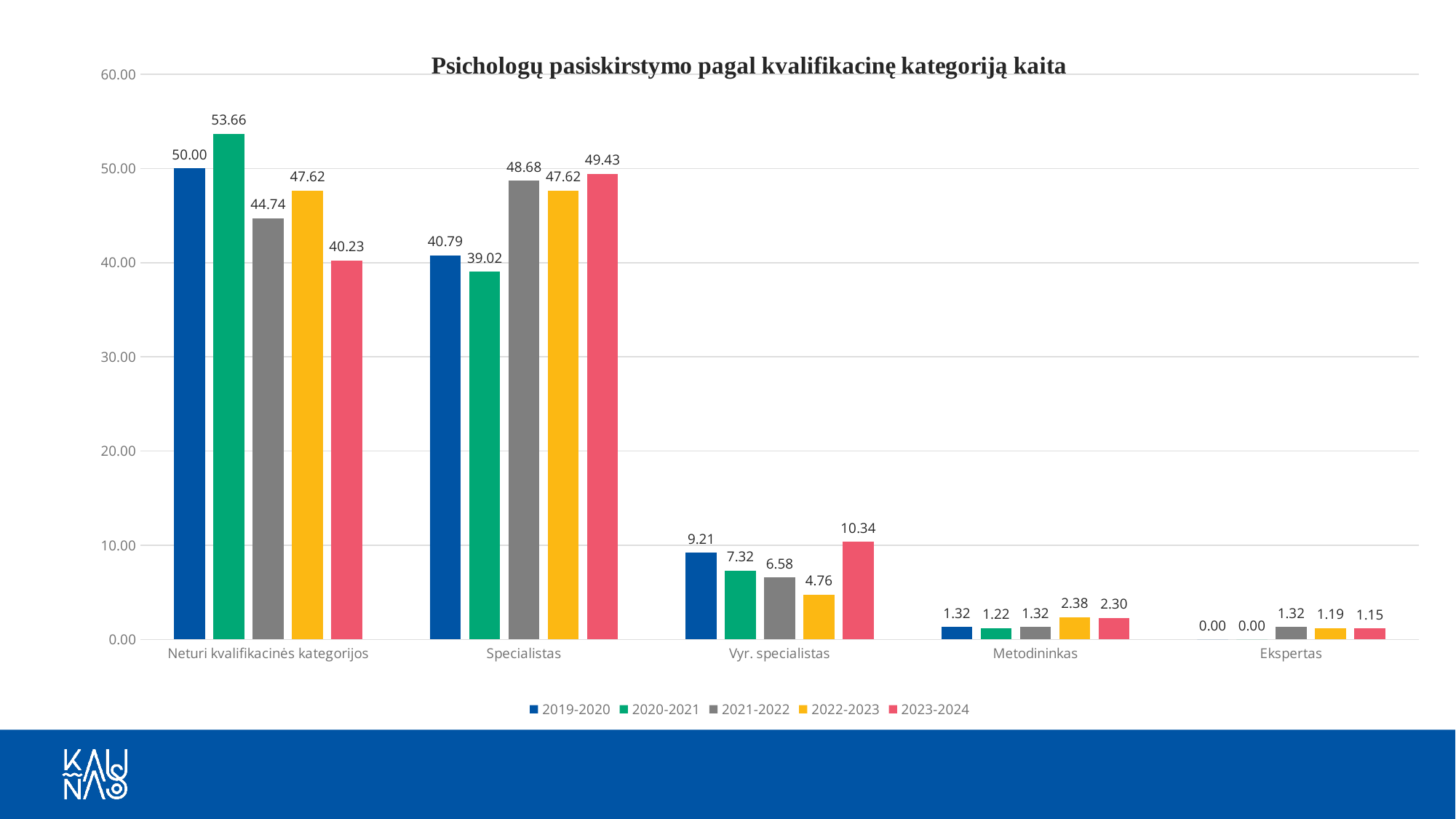

### Chart: Psichologų pasiskirstymo pagal kvalifikacinę kategoriją kaita

| Category | 2019-2020 | 2020-2021 | 2021-2022 | 2022-2023 | 2023-2024 |
|---|---|---|---|---|---|
| Neturi kvalifikacinės kategorijos | 50.0 | 53.65853658536585 | 44.73684210526316 | 47.61904761904762 | 40.229885057471265 |
| Specialistas | 40.78947368421053 | 39.02439024390244 | 48.68421052631579 | 47.61904761904762 | 49.42528735632184 |
| Vyr. specialistas | 9.210526315789474 | 7.317073170731708 | 6.578947368421052 | 4.761904761904762 | 10.344827586206897 |
| Metodininkas | 1.3157894736842106 | 1.2195121951219512 | 1.3157894736842106 | 2.380952380952381 | 2.2988505747126435 |
| Ekspertas | 0.0 | 0.0 | 1.3157894736842106 | 1.1904761904761905 | 1.1494252873563218 |